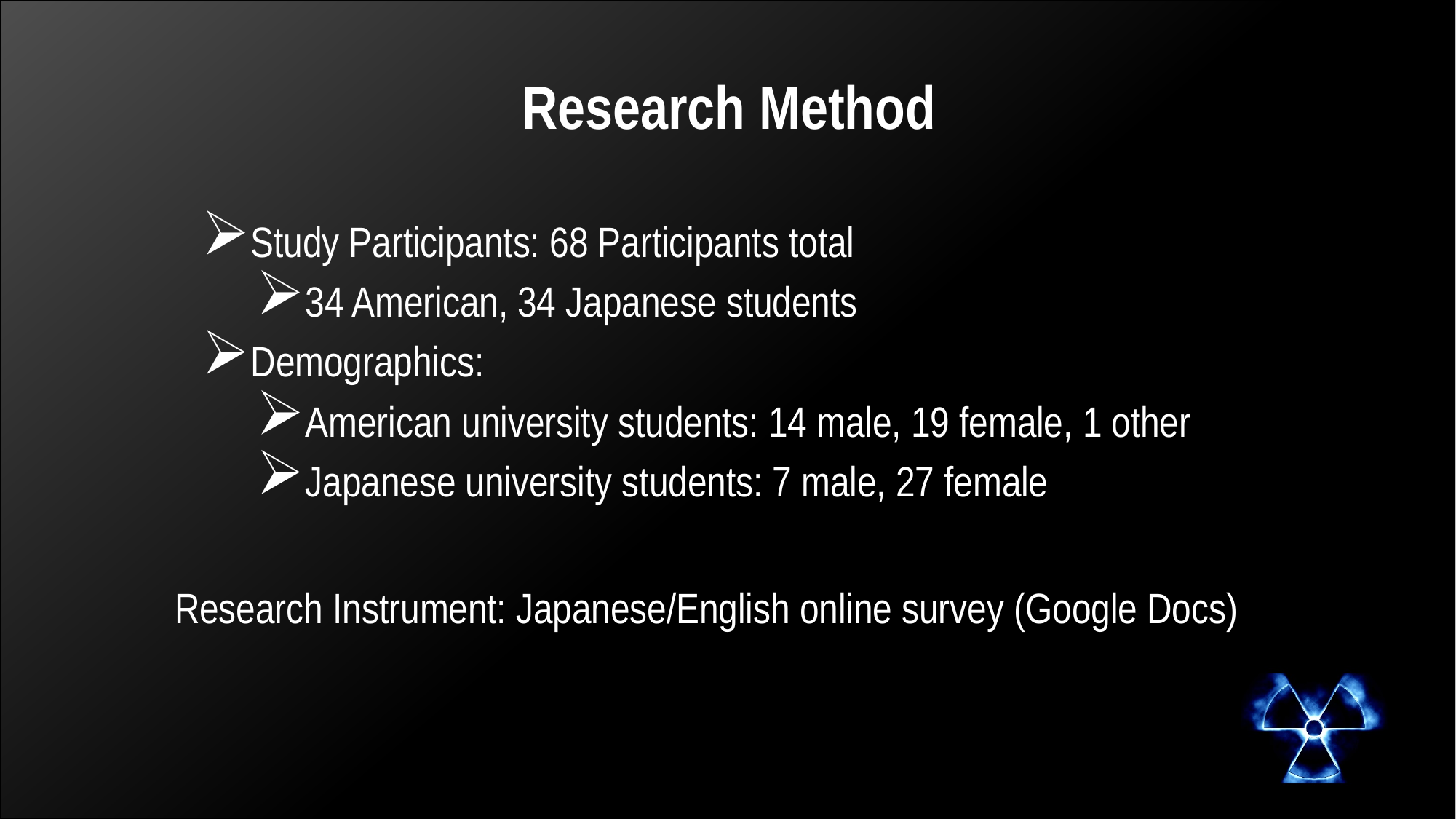

# Research Method
Study Participants: 68 Participants total
34 American, 34 Japanese students
Demographics:
American university students: 14 male, 19 female, 1 other
Japanese university students: 7 male, 27 female

Research Instrument: Japanese/English online survey (Google Docs)